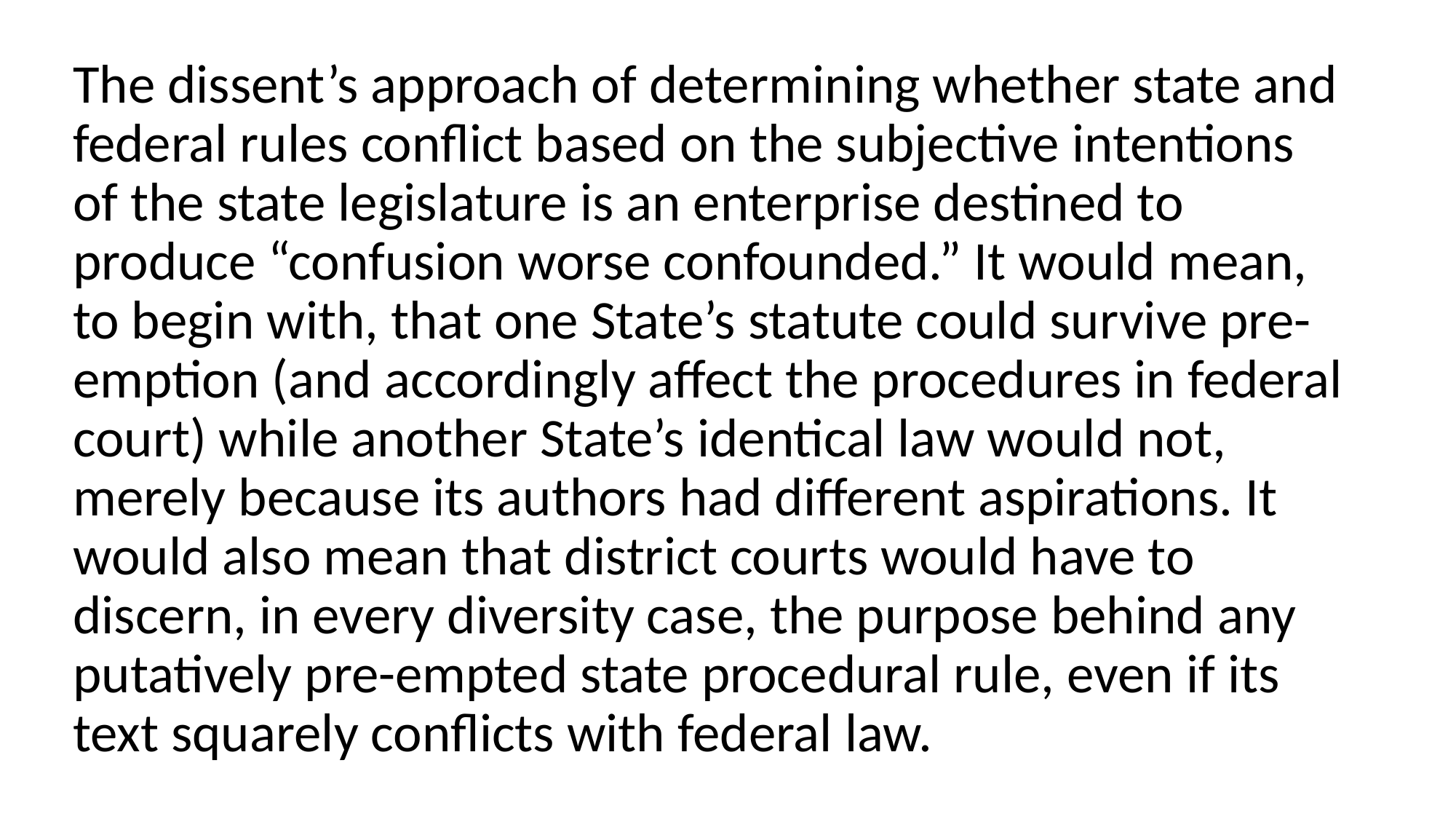

# The dissent’s approach of determining whether state and federal rules conflict based on the subjective intentions of the state legislature is an enterprise destined to produce “confusion worse confounded.” It would mean, to begin with, that one State’s statute could survive pre-emption (and accordingly affect the procedures in federal court) while another State’s identical law would not, merely because its authors had different aspirations. It would also mean that district courts would have to discern, in every diversity case, the purpose behind any putatively pre-empted state procedural rule, even if its text squarely conflicts with federal law.